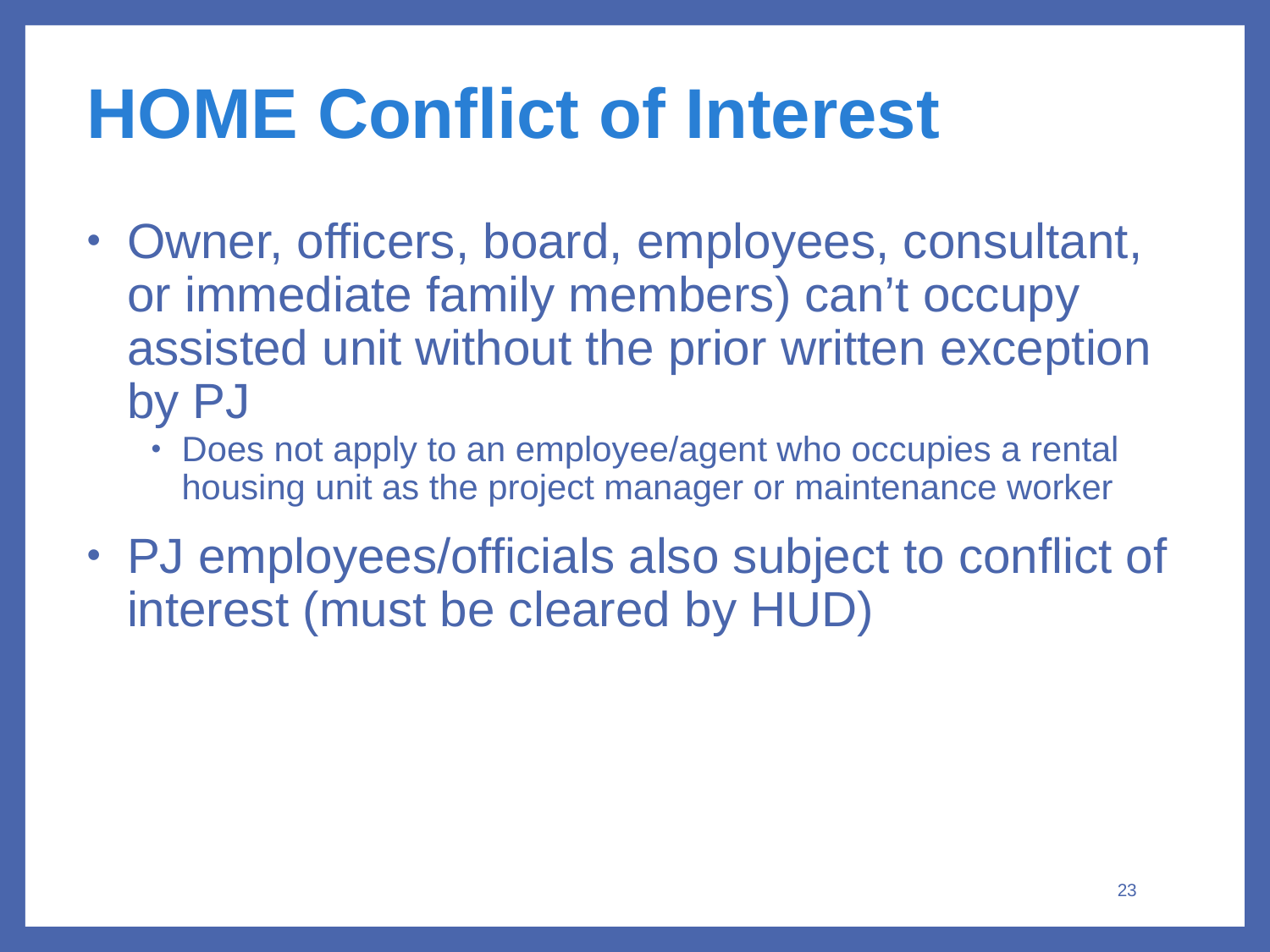

# HOME Conflict of Interest
Owner, officers, board, employees, consultant, or immediate family members) can’t occupy assisted unit without the prior written exception by PJ
Does not apply to an employee/agent who occupies a rental housing unit as the project manager or maintenance worker
PJ employees/officials also subject to conflict of interest (must be cleared by HUD)

23